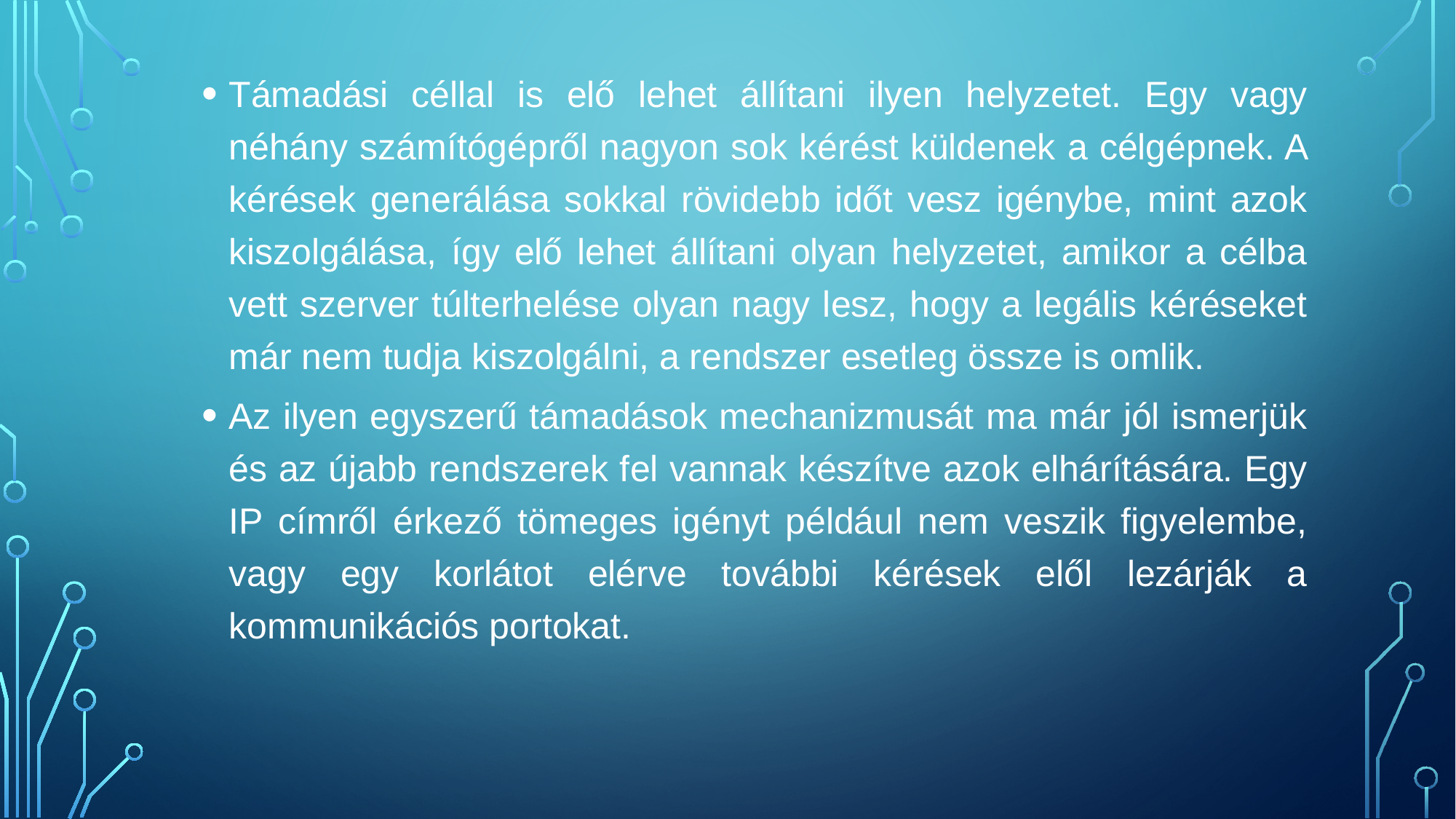

Támadási céllal is elő lehet állítani ilyen helyzetet. Egy vagy néhány számítógépről nagyon sok kérést küldenek a célgépnek. A kérések generálása sokkal rövidebb időt vesz igénybe, mint azok kiszolgálása, így elő lehet állítani olyan helyzetet, amikor a célba vett szerver túlterhelése olyan nagy lesz, hogy a legális kéréseket már nem tudja kiszolgálni, a rendszer esetleg össze is omlik.
Az ilyen egyszerű támadások mechanizmusát ma már jól ismerjük és az újabb rendszerek fel vannak készítve azok elhárítására. Egy IP címről érkező tömeges igényt például nem veszik figyelembe, vagy egy korlátot elérve további kérések elől lezárják a kommunikációs portokat.